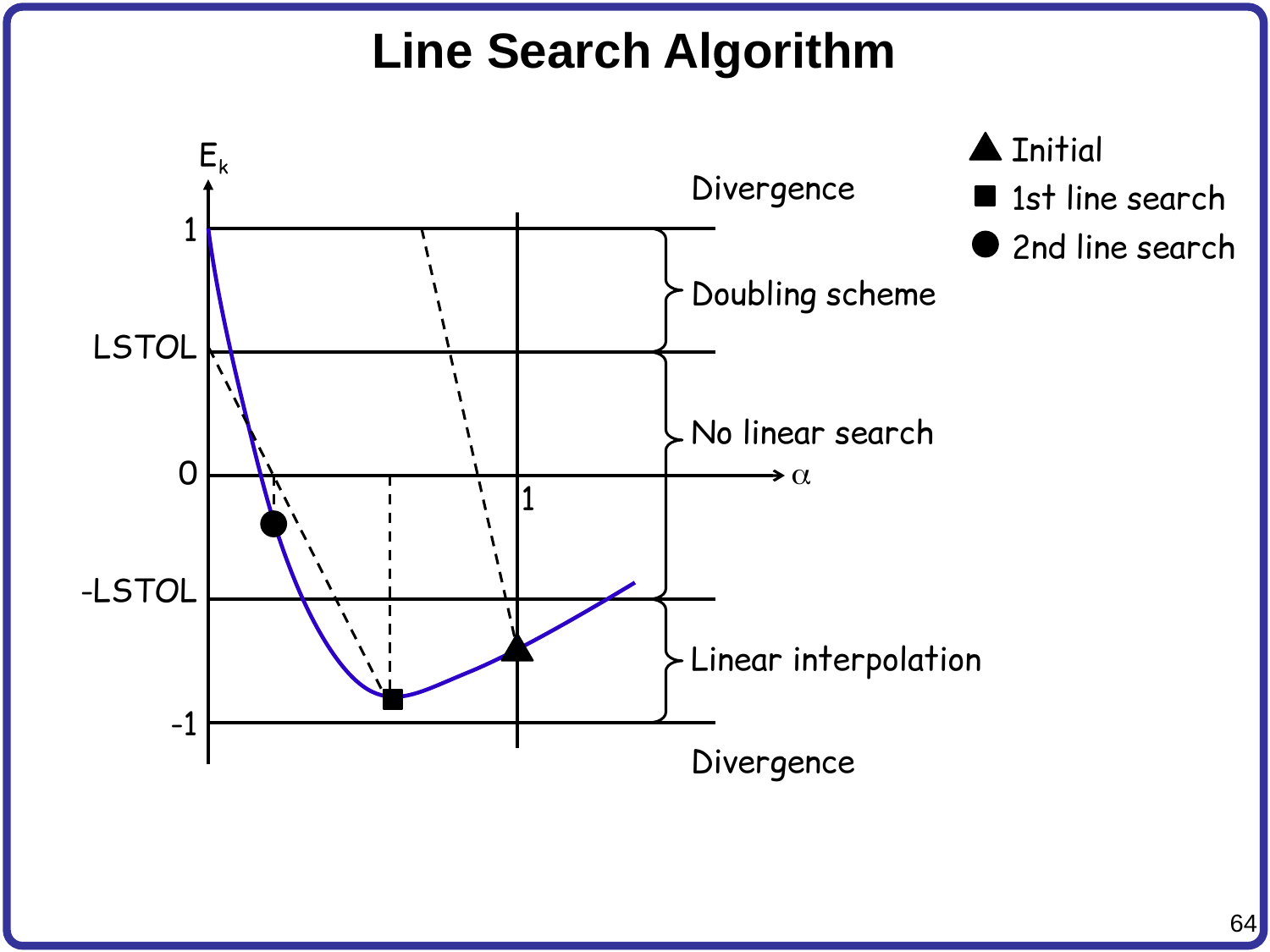

# Line Search Algorithm
Initial
1st line search
2nd line search

Ek
Divergence
1

Doubling scheme
LSTOL

No linear search
α
0
1

-LSTOL

Linear interpolation

-1
Divergence